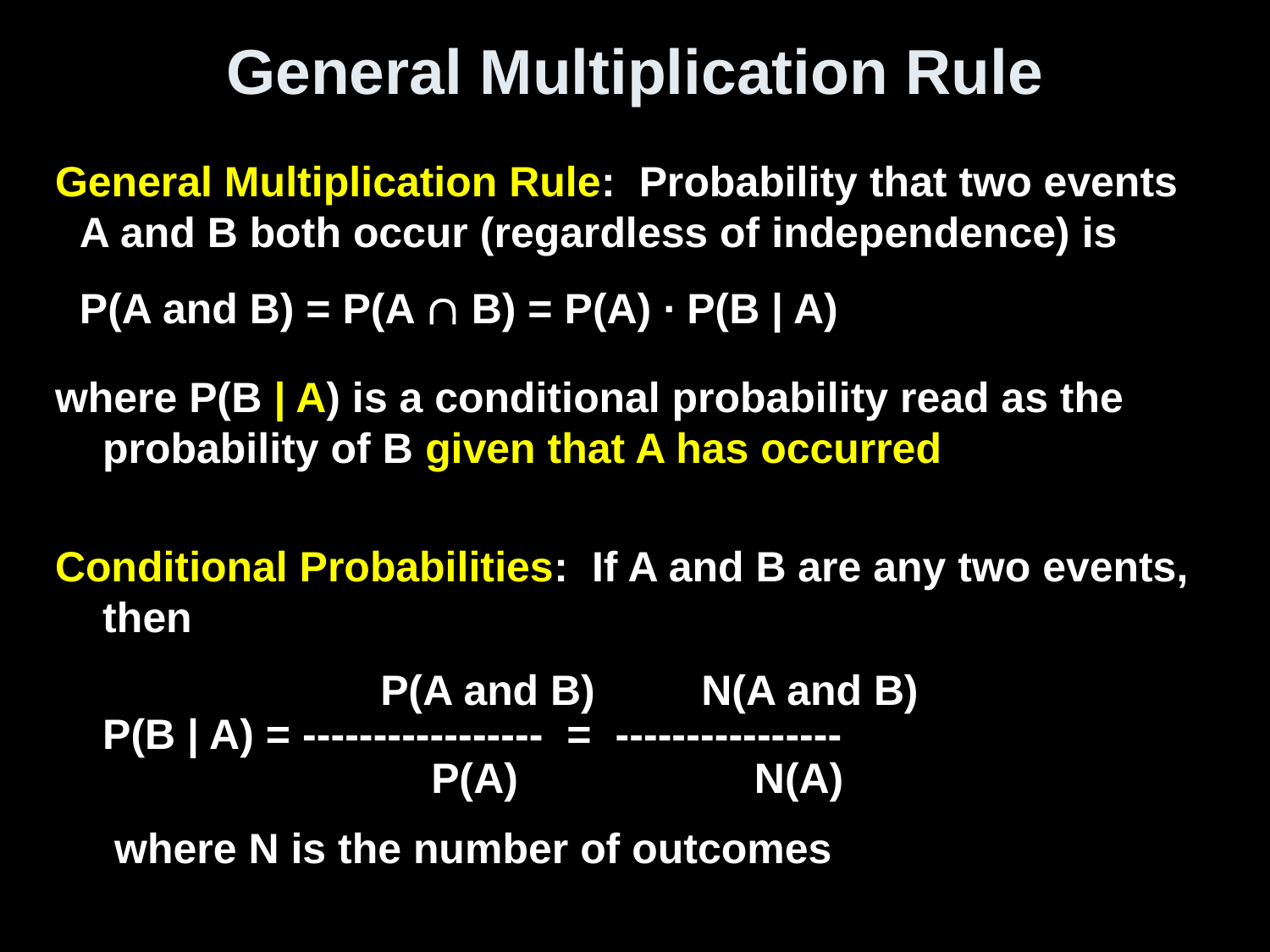

# General Multiplication Rule
General Multiplication Rule:  Probability that two events
A and B both occur (regardless of independence) is
P(A and B) = P(A ∩ B) = P(A) ∙ P(B | A)

where P(B | A) is a conditional probability read as the probability of B given that A has occurred

Conditional Probabilities:  If A and B are any two events, then
			  P(A and B)         N(A and B)
	P(B | A) = -----------------  =  ----------------
		                 P(A)                    N(A)
 where N is the number of outcomes